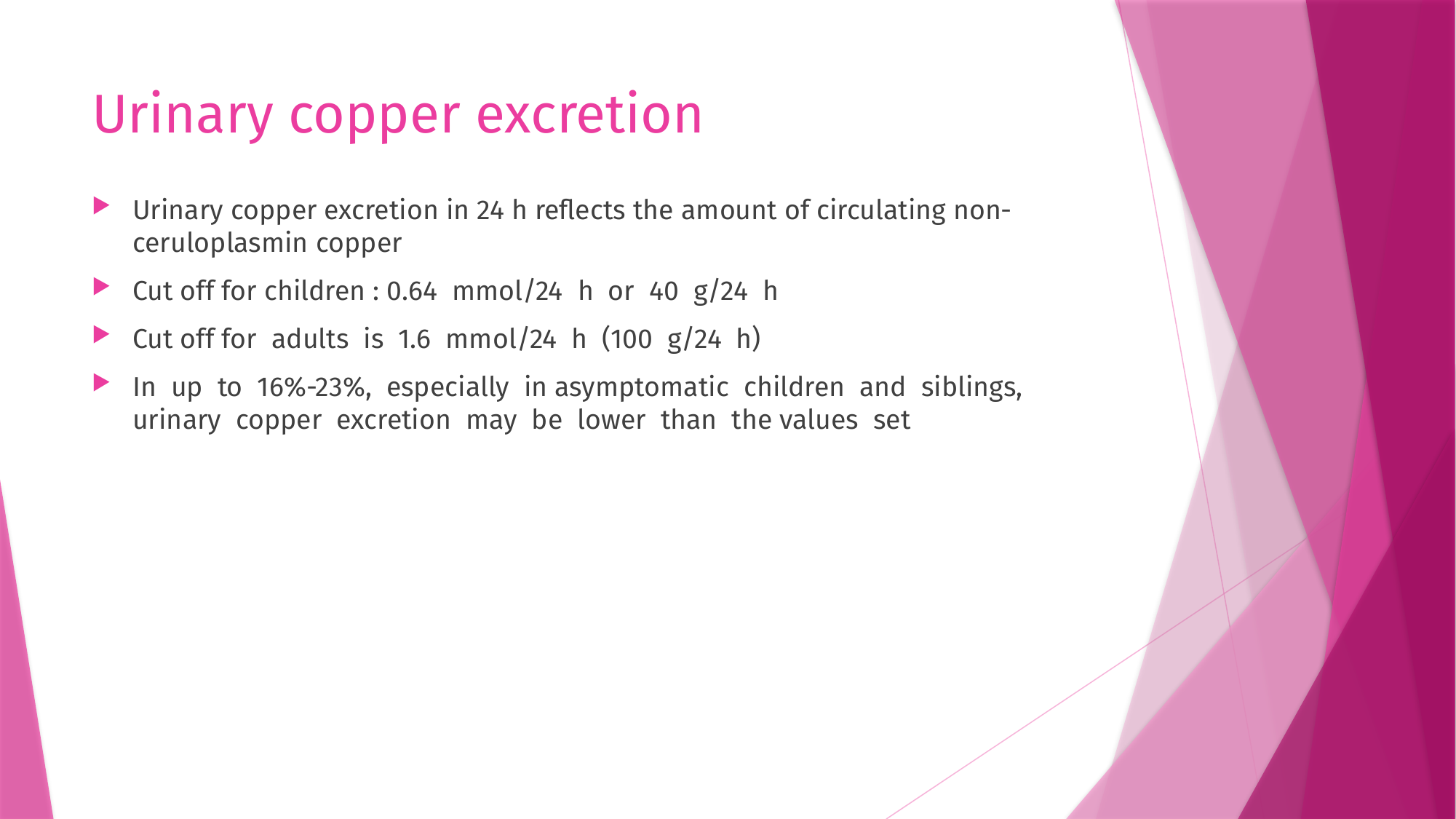

# Urinary copper excretion
Urinary copper excretion in 24 h reflects the amount of circulating non-ceruloplasmin copper
Cut off for children : 0.64  mmol/24  h  or  40  g/24  h
Cut off for  adults  is  1.6  mmol/24  h  (100  g/24  h)
In  up  to  16%-23%,  especially  in asymptomatic  children  and  siblings,  urinary  copper  excretion  may  be  lower  than  the values  set